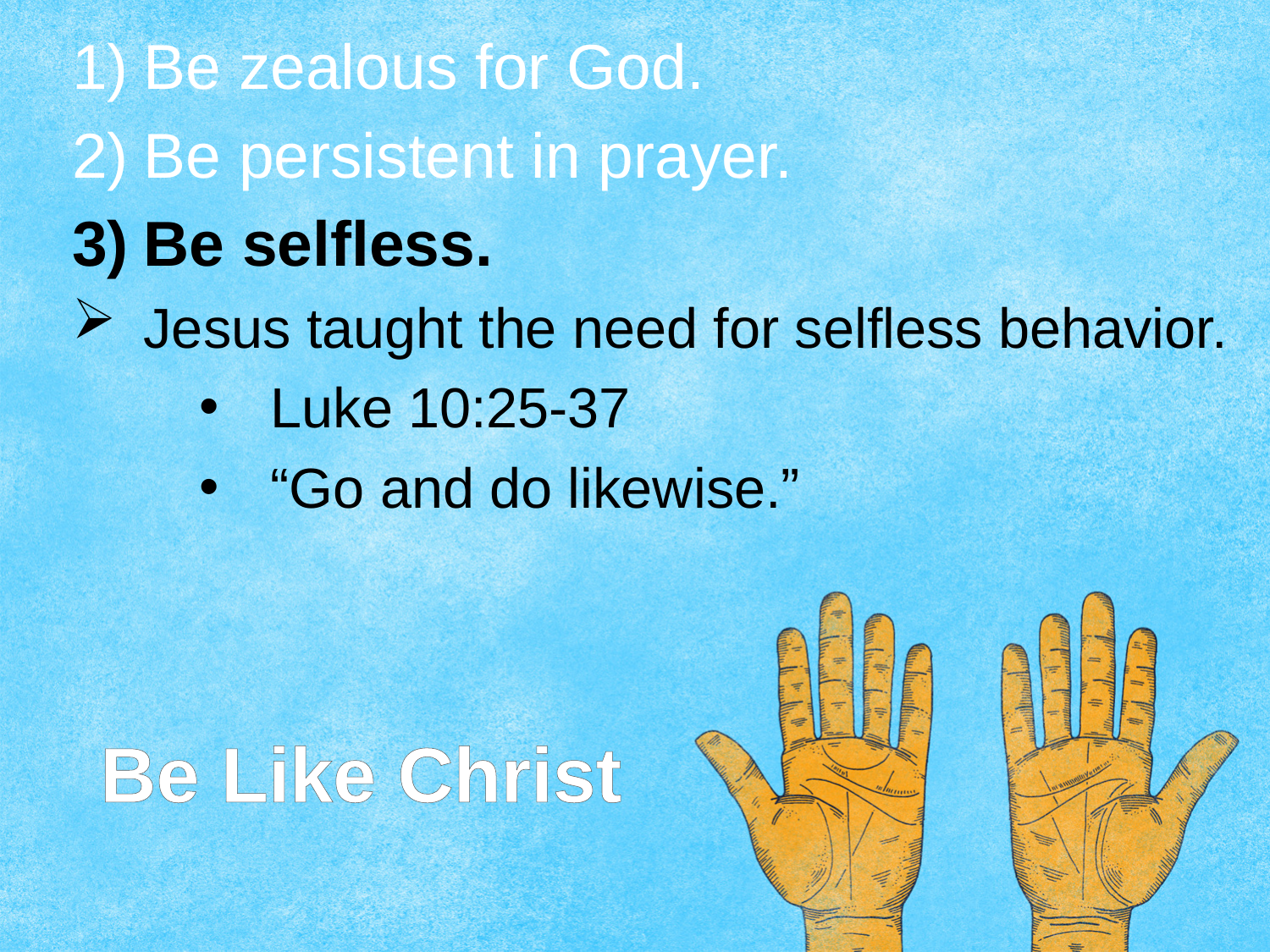

Be zealous for God.
Be persistent in prayer.
Be selfless.
Jesus taught the need for selfless behavior.
Luke 10:25-37
“Go and do likewise.”
# Be Like Christ